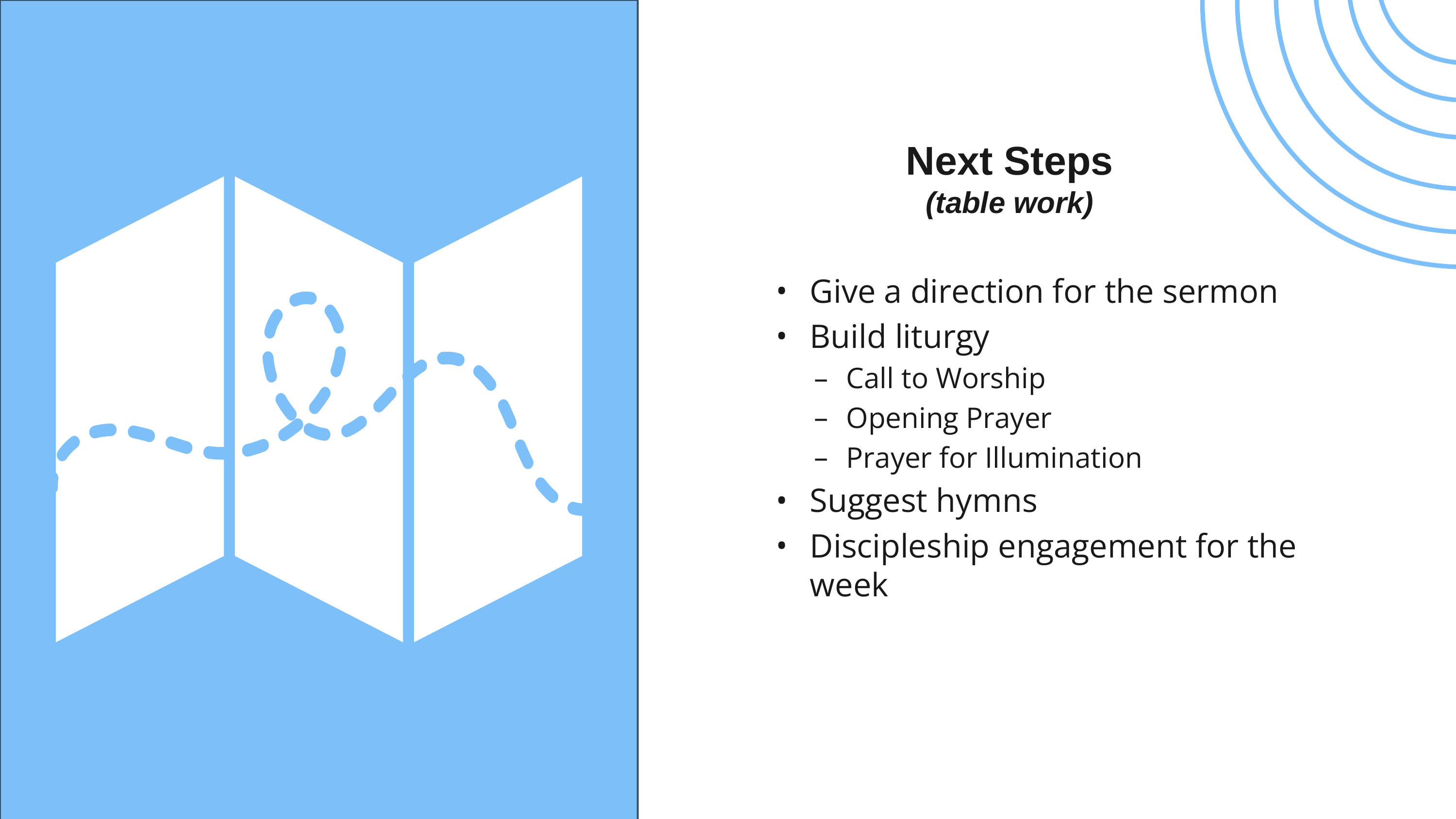

# Next Steps (table work)

Give a direction for the sermon
Build liturgy
Call to Worship
Opening Prayer
Prayer for Illumination
Suggest hymns
Discipleship engagement for the week